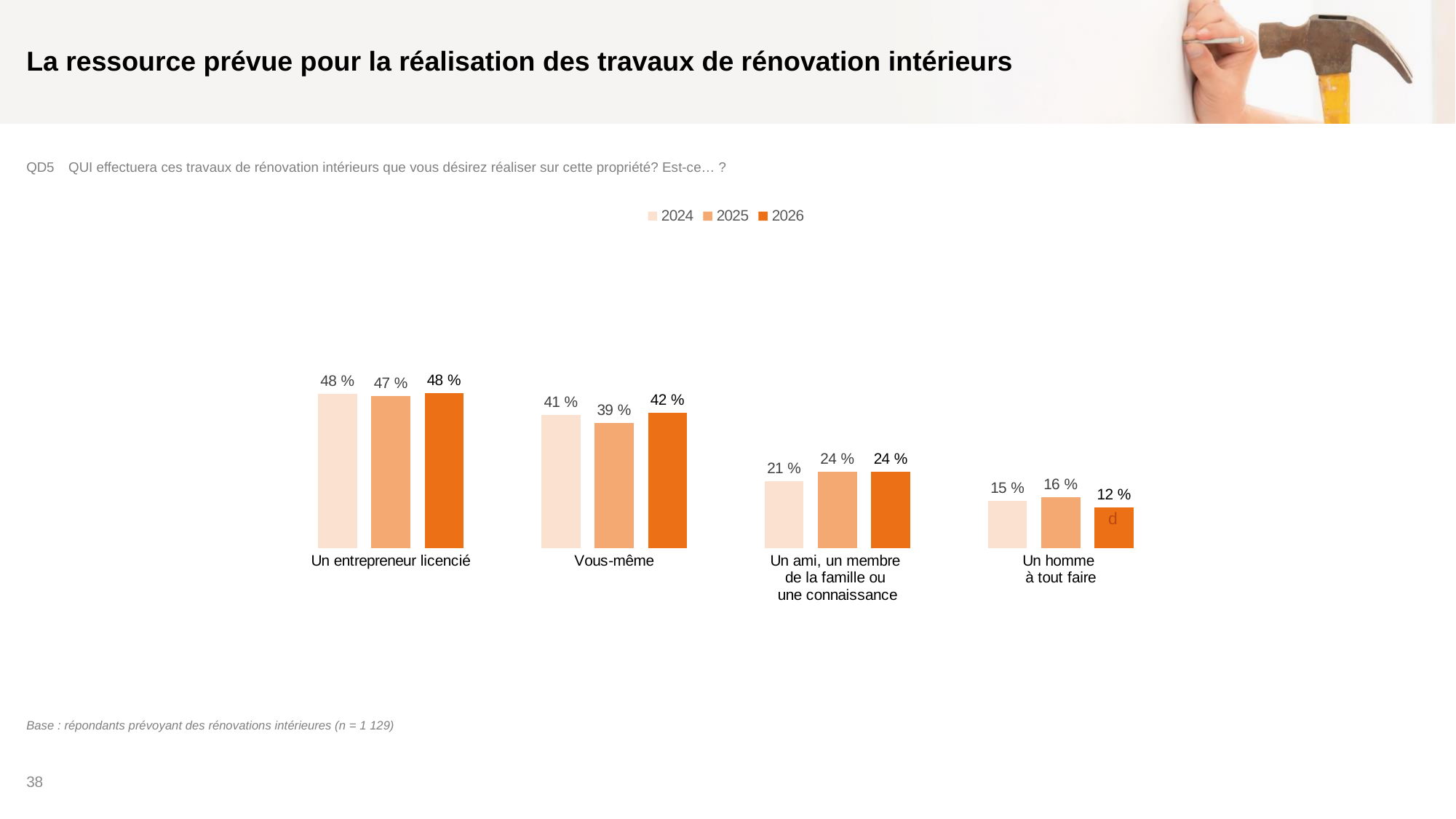

# La ressource prévue pour la réalisation des travaux de rénovation intérieurs
QD5	QUI effectuera ces travaux de rénovation intérieurs que vous désirez réaliser sur cette propriété? Est-ce… ?

### Chart

| Category | 2024 | 2025 | 2026 |
|---|---|---|---|
| Un entrepreneur licencié | 47.94 | 47.3 | 48.3 |
| Vous-même | 41.39 | 38.86 | 42.01 |
| Un ami, un membre
de la famille ou
une connaissance | 20.69 | 23.8 | 23.72 |
| Un homme
à tout faire | 14.55 | 15.8 | 12.49 |
p
Base : répondants prévoyant des rénovations intérieures (n = 1 129)
38